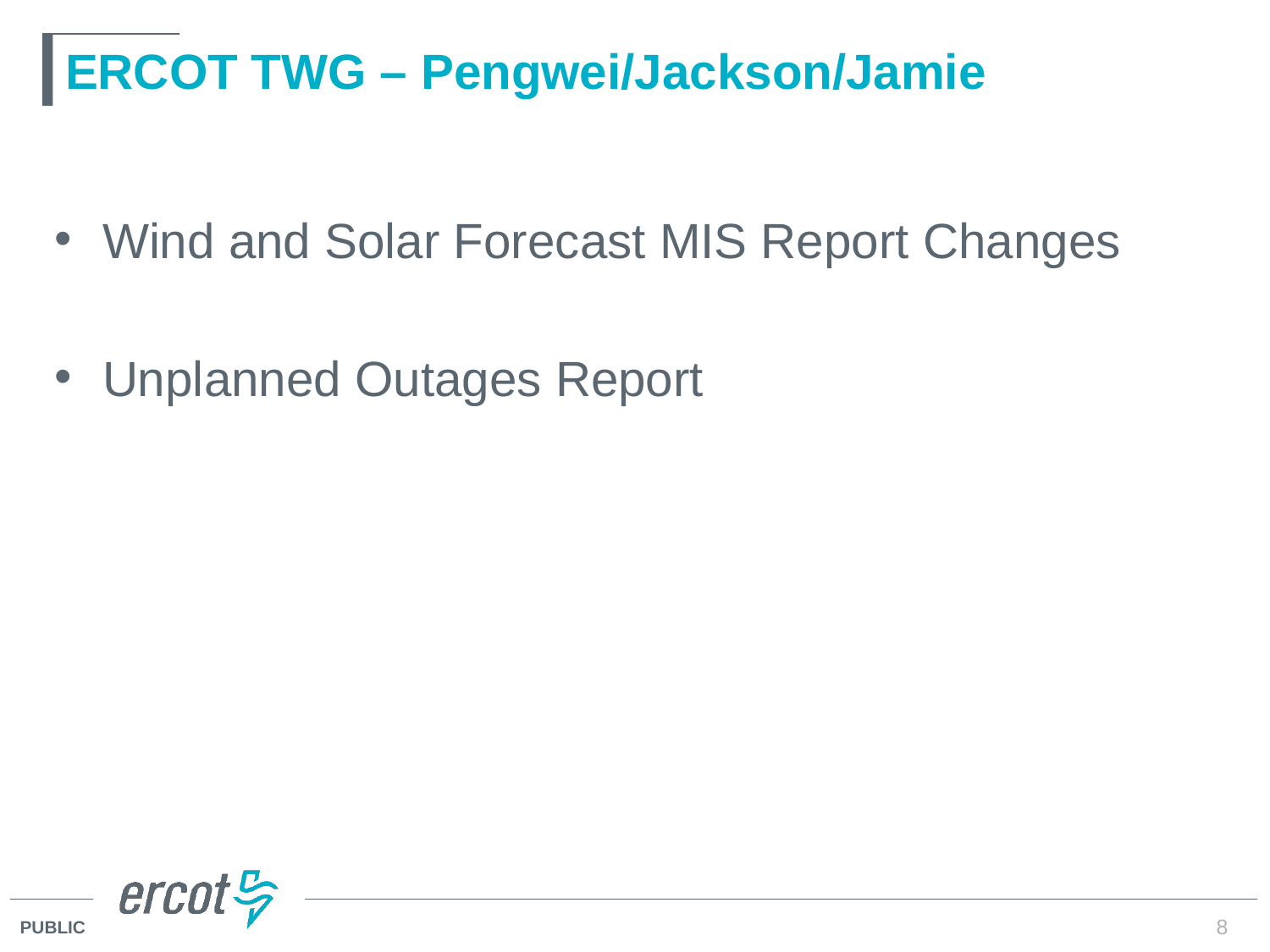

# ERCOT TWG – Pengwei/Jackson/Jamie

Wind and Solar Forecast MIS Report Changes

Unplanned Outages Report
8